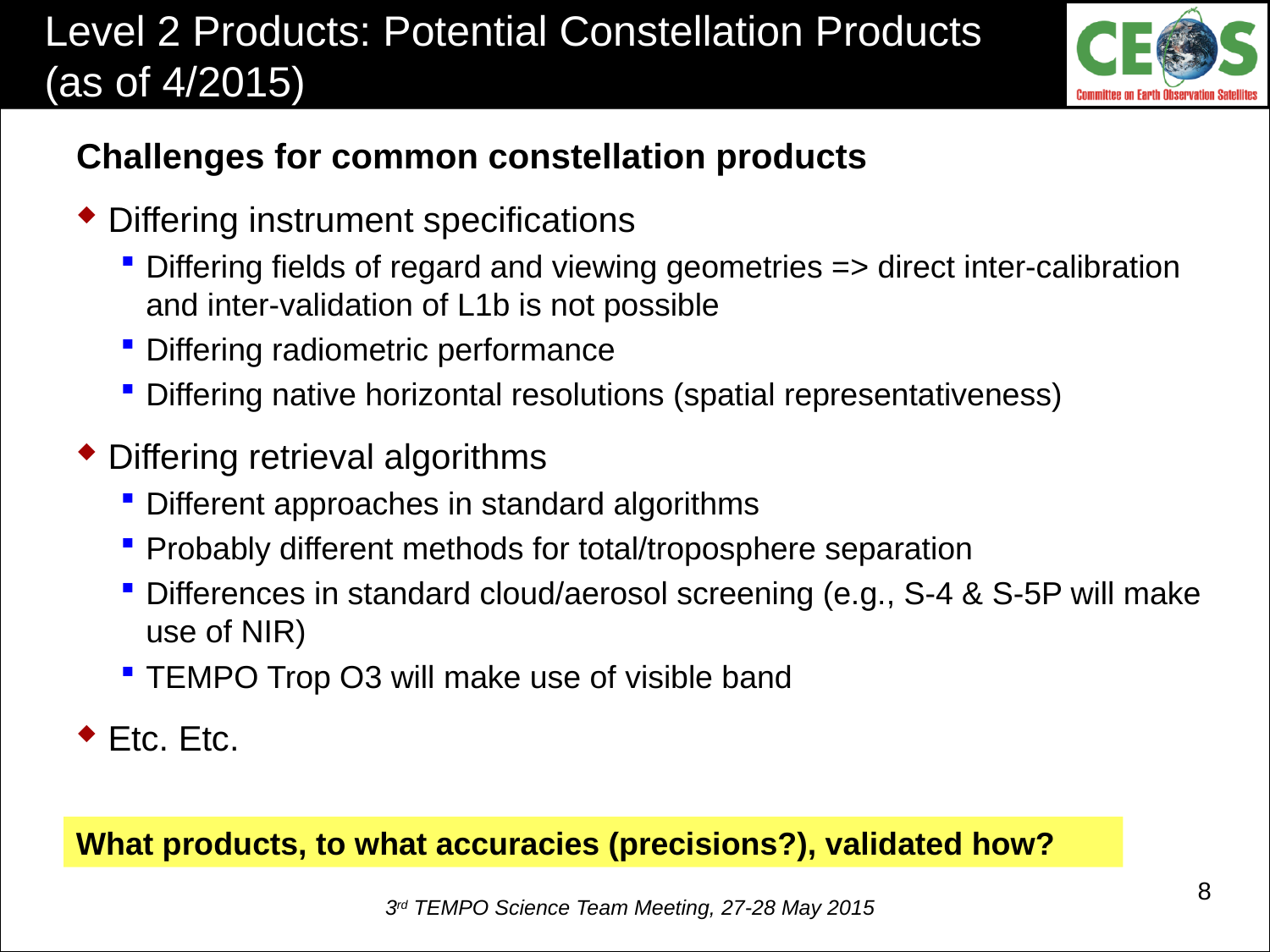

# Level 2 Products: Potential Constellation Products (as of 4/2015)
Challenges for common constellation products
Differing instrument specifications
Differing fields of regard and viewing geometries => direct inter-calibration and inter-validation of L1b is not possible
Differing radiometric performance
Differing native horizontal resolutions (spatial representativeness)
Differing retrieval algorithms
Different approaches in standard algorithms
Probably different methods for total/troposphere separation
Differences in standard cloud/aerosol screening (e.g., S-4 & S-5P will make use of NIR)
TEMPO Trop O3 will make use of visible band
Etc. Etc.

What products, to what accuracies (precisions?), validated how?